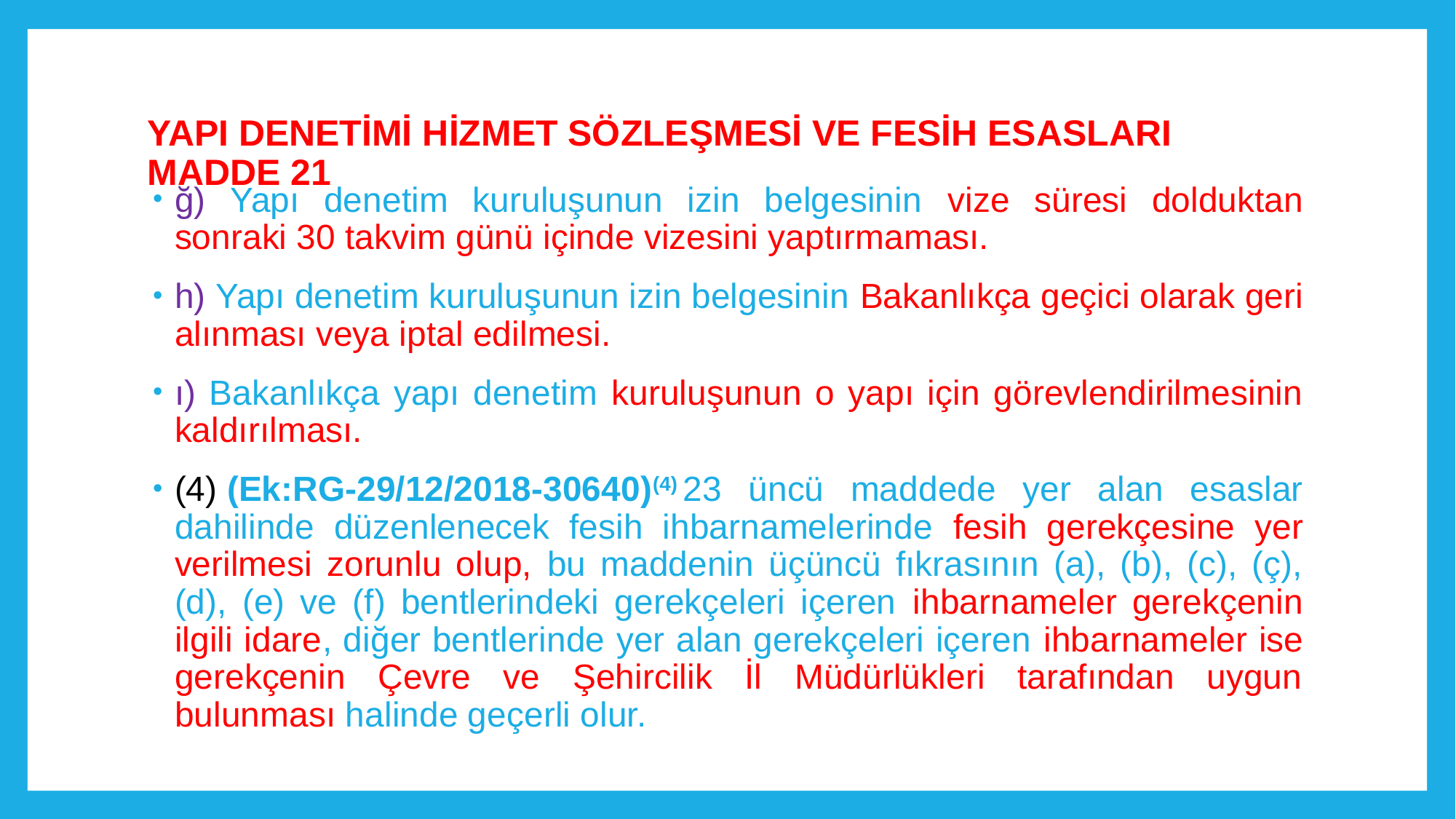

# YAPI DENETİMİ HİZMET SÖZLEŞMESİ VE FESİH ESASLARI MADDE 21
ğ) Yapı denetim kuruluşunun izin belgesinin vize süresi dolduktan sonraki 30 takvim günü içinde vizesini yaptırmaması.
h) Yapı denetim kuruluşunun izin belgesinin Bakanlıkça geçici olarak geri alınması veya iptal edilmesi.
ı) Bakanlıkça yapı denetim kuruluşunun o yapı için görevlendirilmesinin kaldırılması.
(4) (Ek:RG-29/12/2018-30640)(4) 23 üncü maddede yer alan esaslar dahilinde düzenlenecek fesih ihbarnamelerinde fesih gerekçesine yer verilmesi zorunlu olup, bu maddenin üçüncü fıkrasının (a), (b), (c), (ç), (d), (e) ve (f) bentlerindeki gerekçeleri içeren ihbarnameler gerekçenin ilgili idare, diğer bentlerinde yer alan gerekçeleri içeren ihbarnameler ise gerekçenin Çevre ve Şehircilik İl Müdürlükleri tarafından uygun bulunması halinde geçerli olur.